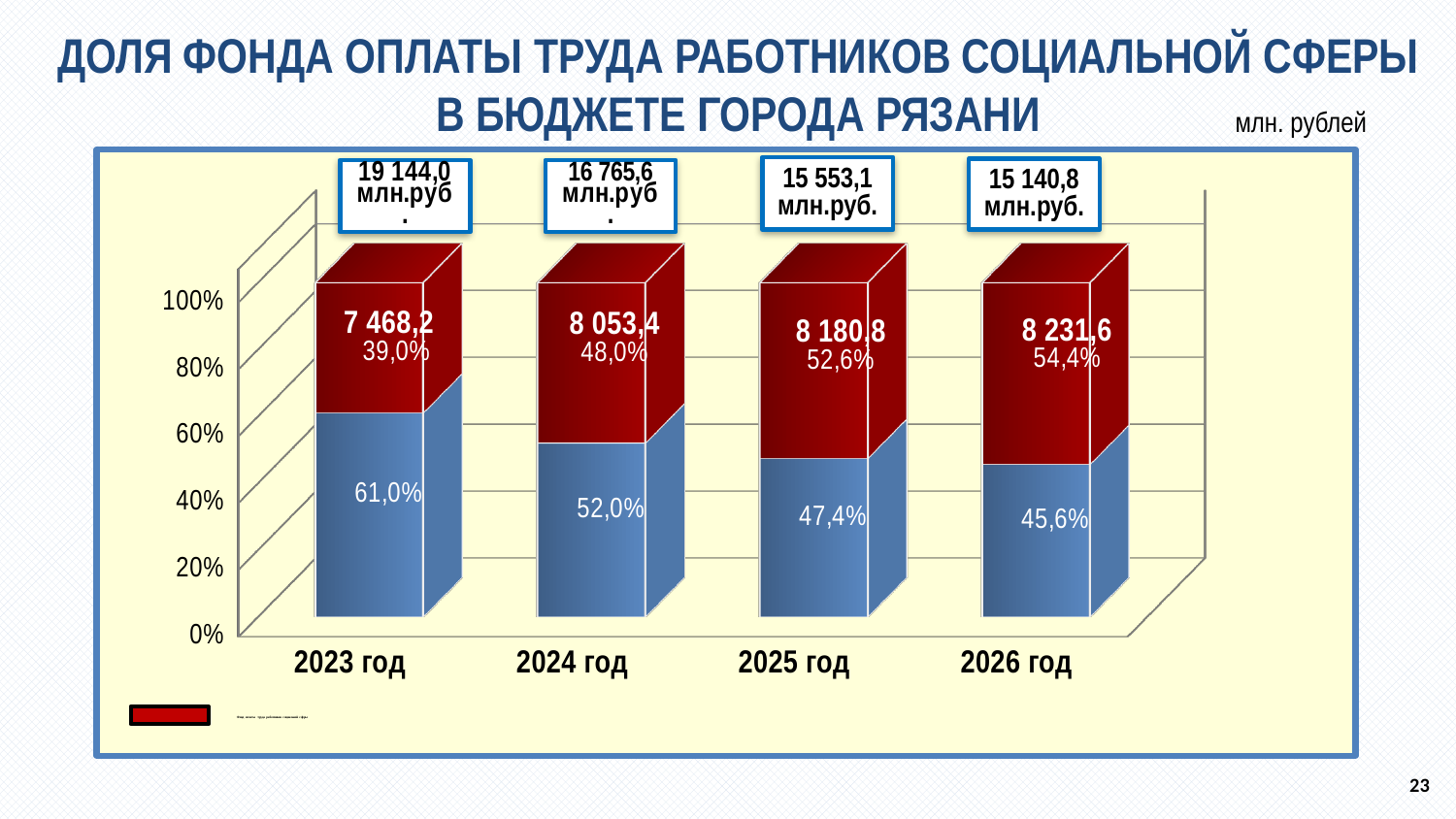

# доля фонда оплаты труда работников социальной сферы в бюджете города рязани
млн. рублей

[unsupported chart]

15 553,1
млн.руб.
15 140,8
млн.руб.
23